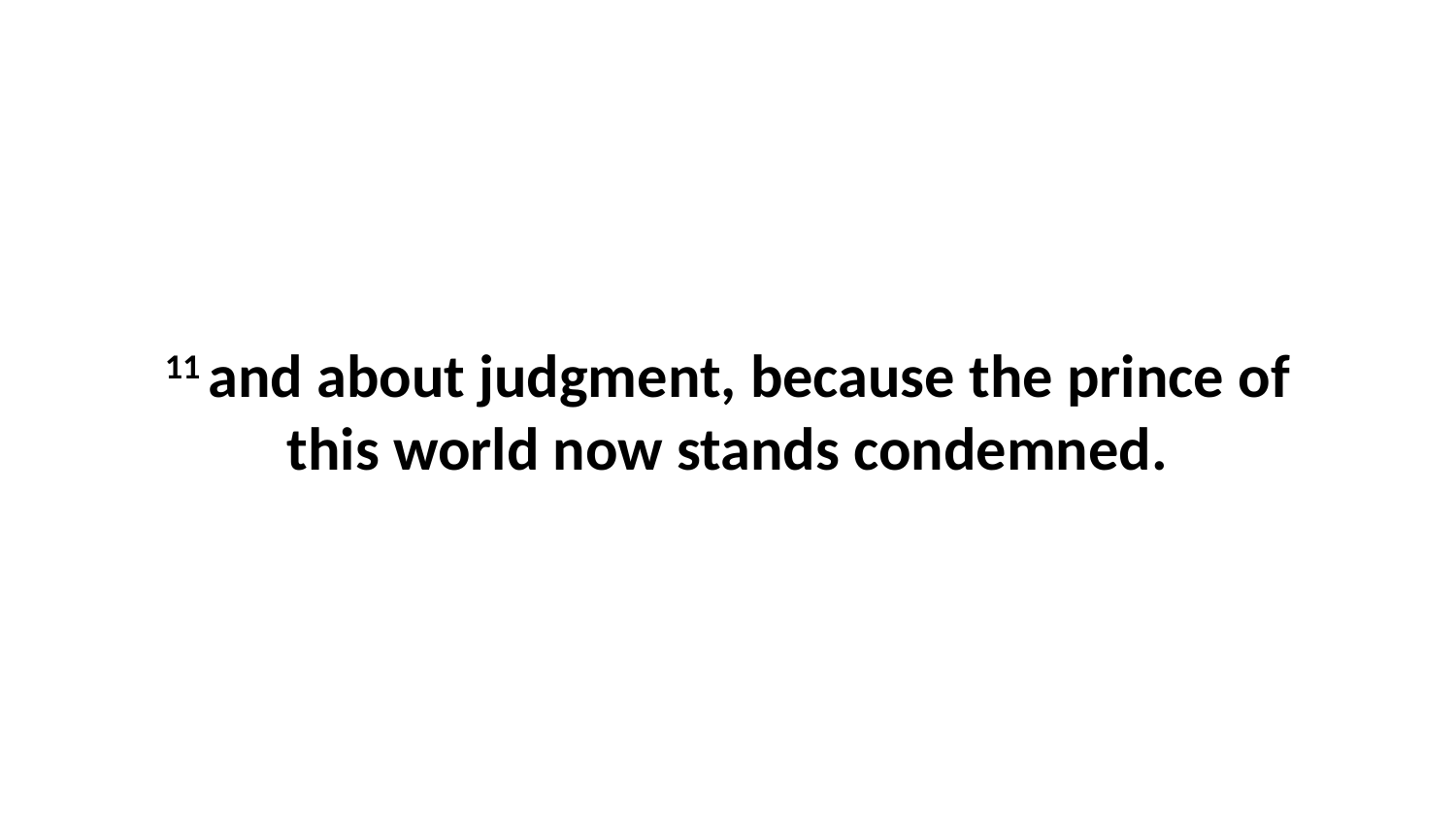

11 and about judgment, because the prince of this world now stands condemned.